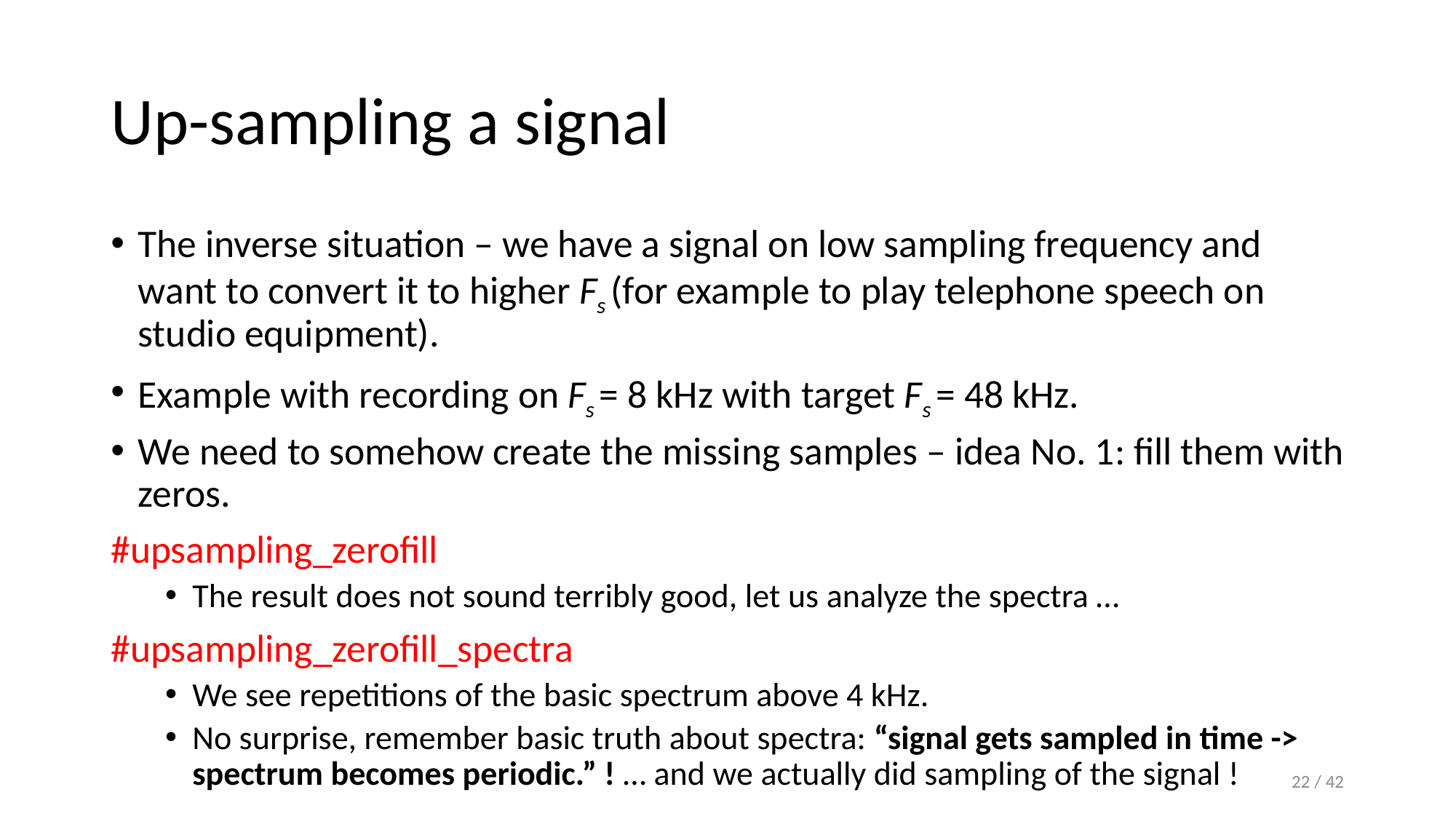

# Up-sampling a signal
The inverse situation – we have a signal on low sampling frequency and want to convert it to higher Fs (for example to play telephone speech on studio equipment).
Example with recording on Fs = 8 kHz with target Fs = 48 kHz.
We need to somehow create the missing samples – idea No. 1: fill them with zeros.
#upsampling_zerofill
The result does not sound terribly good, let us analyze the spectra …
#upsampling_zerofill_spectra
We see repetitions of the basic spectrum above 4 kHz.
No surprise, remember basic truth about spectra: “signal gets sampled in time -> spectrum becomes periodic.” ! … and we actually did sampling of the signal !
22 / 42